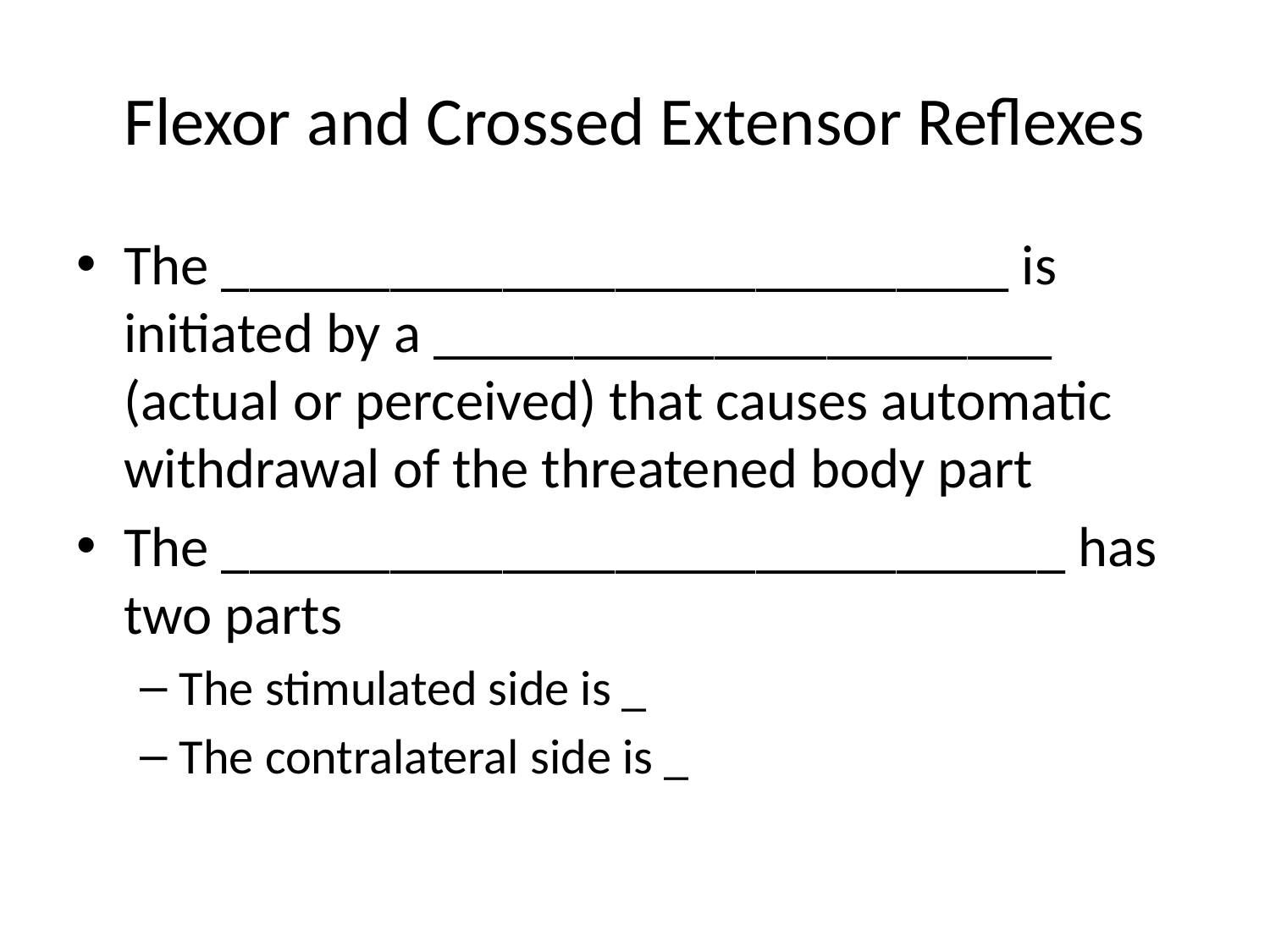

# Flexor and Crossed Extensor Reflexes
The ____________________________ is initiated by a ______________________ (actual or perceived) that causes automatic withdrawal of the threatened body part
The ______________________________ has two parts
The stimulated side is _
The contralateral side is _